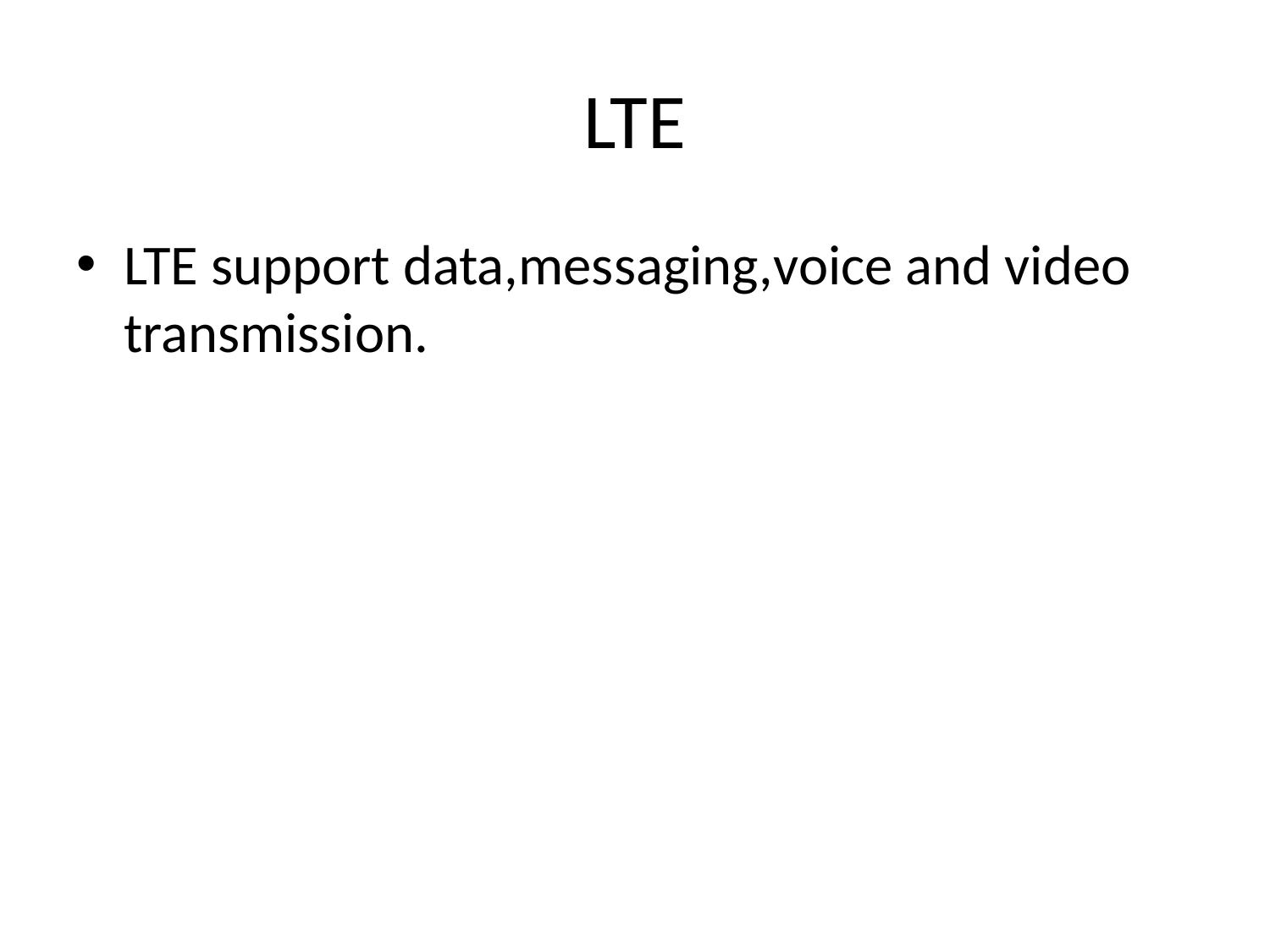

# LTE
LTE support data,messaging,voice and video transmission.